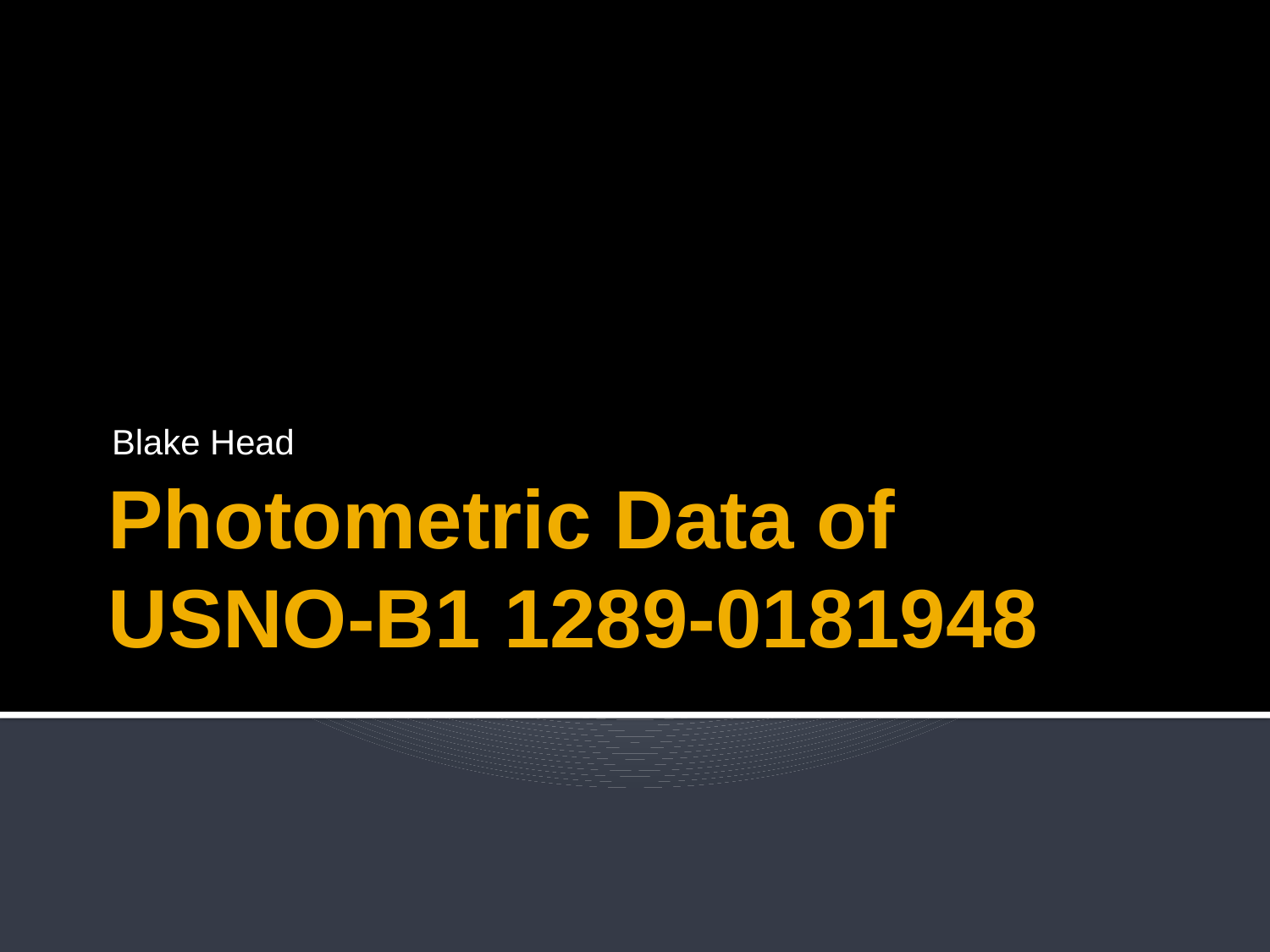

Blake Head
# Photometric Data of USNO-B1 1289-0181948